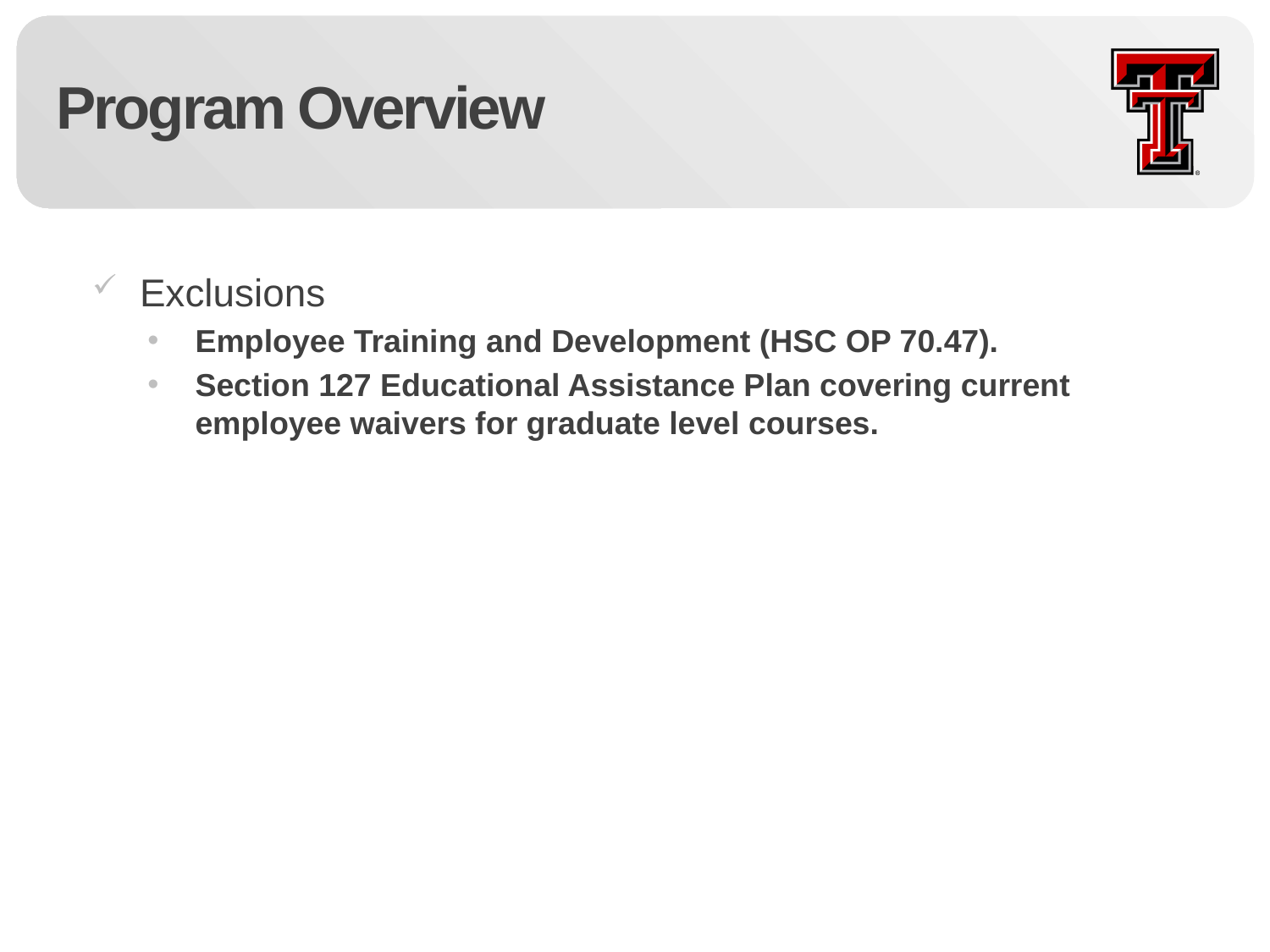

# Program Overview
Exclusions
Employee Training and Development (HSC OP 70.47).
Section 127 Educational Assistance Plan covering current employee waivers for graduate level courses.